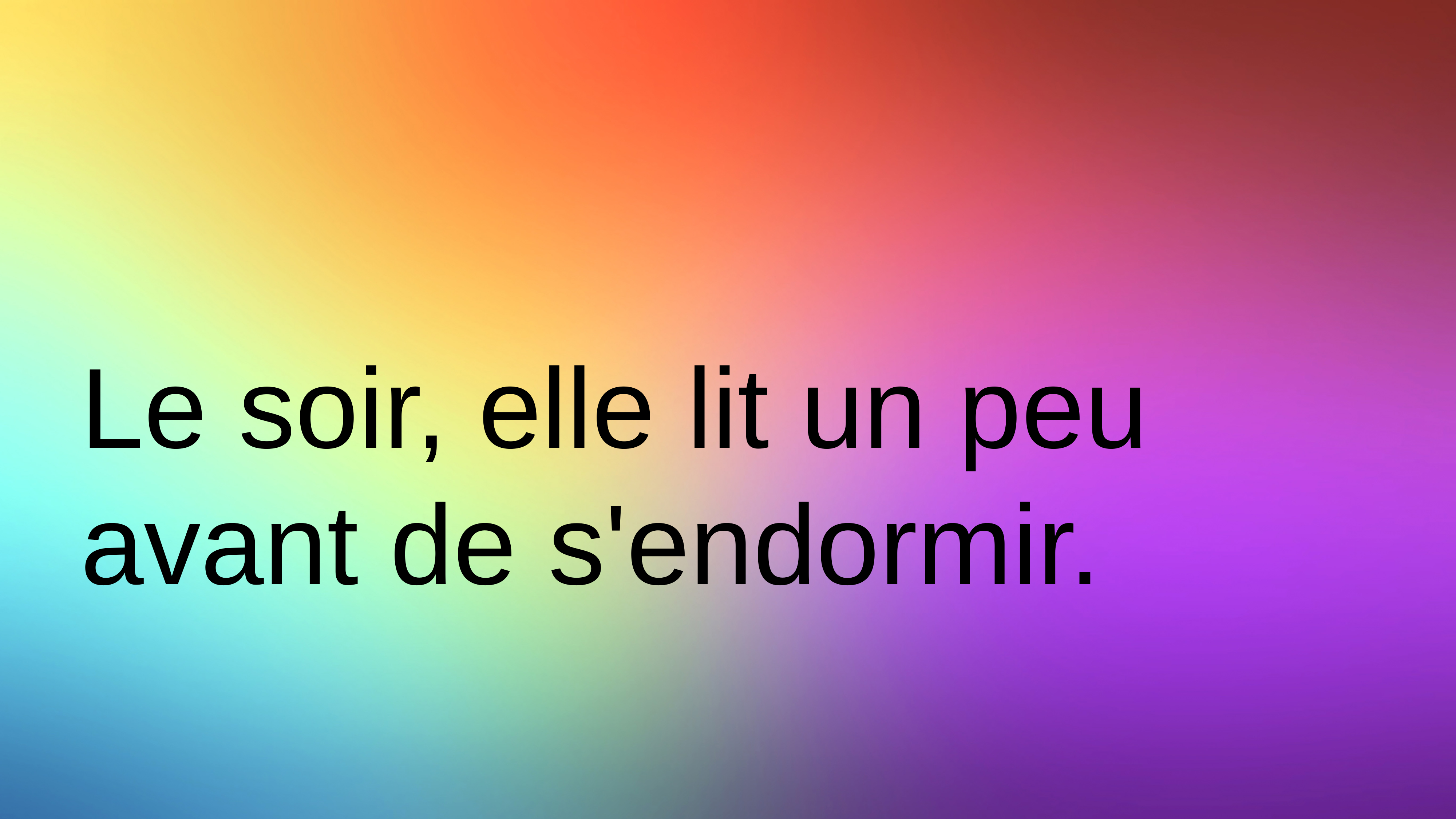

# Le soir, elle lit un peu avant de s'endormir.